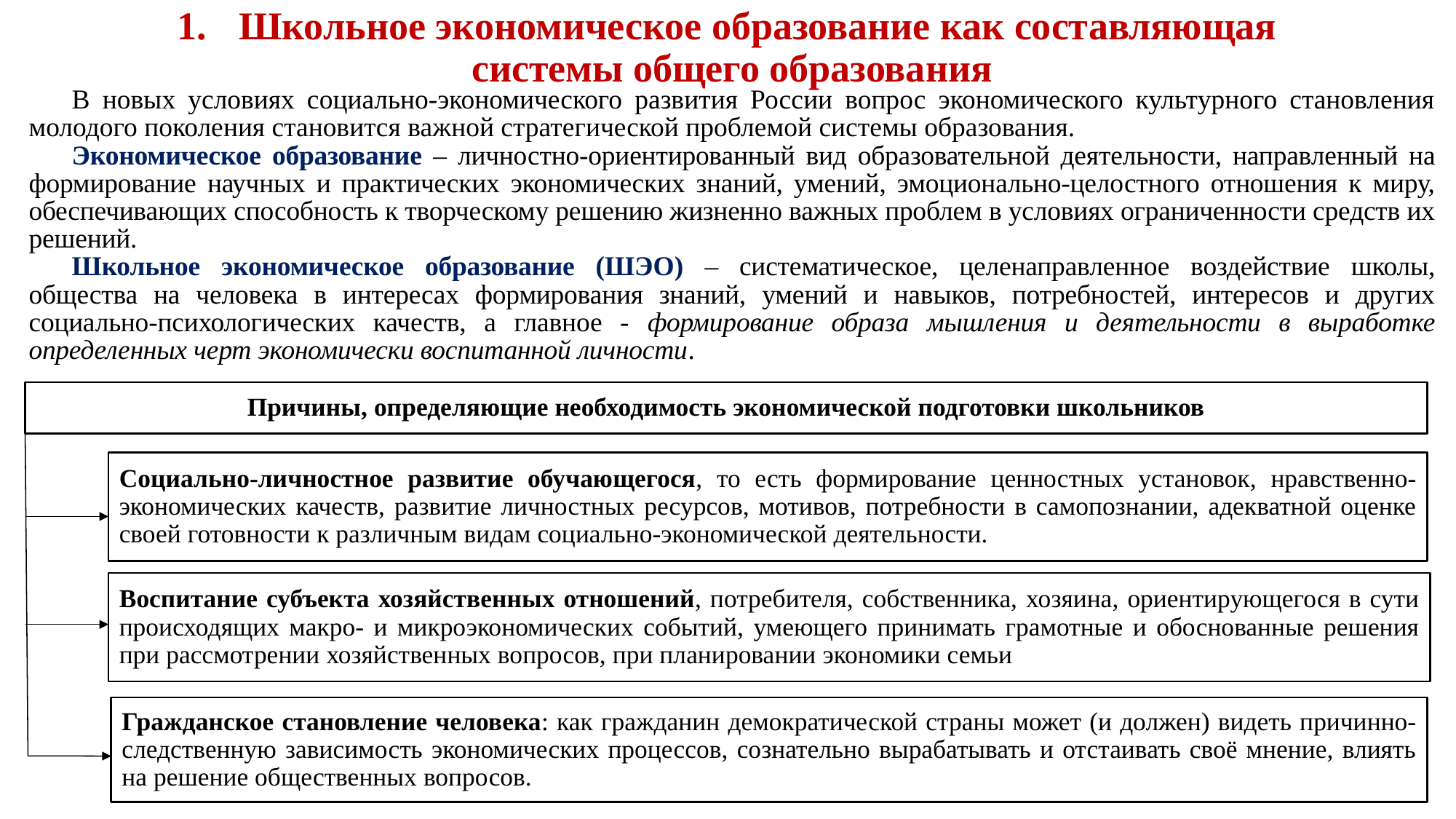

Школьное экономическое образование как составляющая
системы общего образования
В новых условиях социально-экономического развития России вопрос экономического культурного становления молодого поколения становится важной стратегической проблемой системы образования.
Экономическое образование – личностно-ориентированный вид образовательной деятельности, направленный на формирование научных и практических экономических знаний, умений, эмоционально-целостного отношения к миру, обеспечивающих способность к творческому решению жизненно важных проблем в условиях ограниченности средств их решений.
Школьное экономическое образование (ШЭО) – систематическое, целенаправленное воздействие школы, общества на человека в интересах формирования знаний, умений и навыков, потребностей, интересов и других социально-психологических качеств, а главное - формирование образа мышления и деятельности в выработке определенных черт экономически воспитанной личности.
Причины, определяющие необходимость экономической подготовки школьников
Социально-личностное развитие обучающегося, то есть формирование ценностных установок, нравственно-экономических качеств, развитие личностных ресурсов, мотивов, потребности в самопознании, адекватной оценке своей готовности к различным видам социально-экономической деятельности.
Воспитание субъекта хозяйственных отношений, потребителя, собственника, хозяина, ориентирующегося в сути происходящих макро- и микроэкономических событий, умеющего принимать грамотные и обоснованные решения при рассмотрении хозяйственных вопросов, при планировании экономики семьи
Гражданское становление человека: как гражданин демократической страны может (и должен) видеть причинно-следственную зависимость экономических процессов, сознательно вырабатывать и отстаивать своё мнение, влиять на решение общественных вопросов.